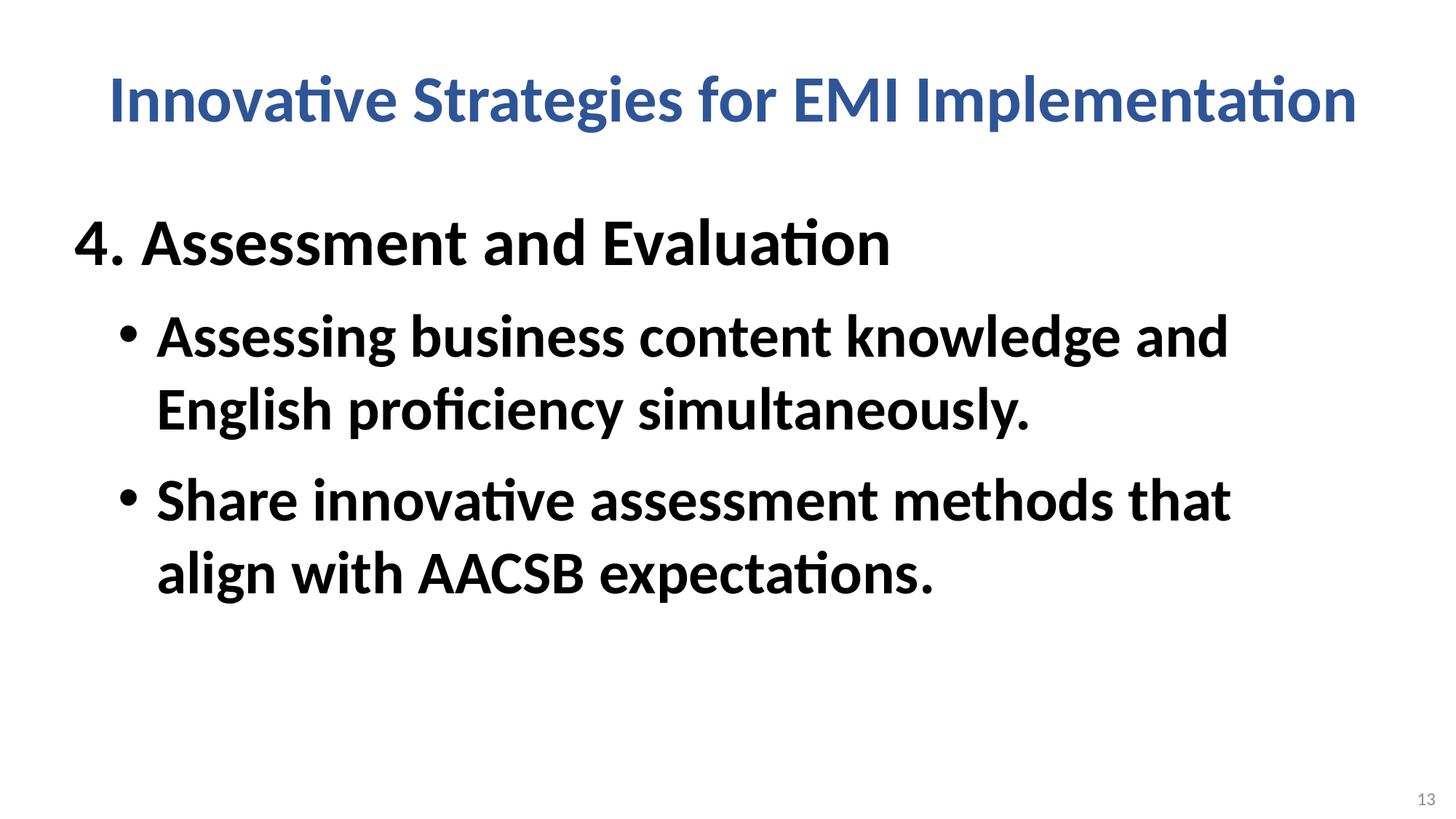

# Innovative Strategies for EMI Implementation
4. Assessment and Evaluation
Assessing business content knowledge and English proficiency simultaneously.
Share innovative assessment methods that
align with AACSB expectations.
13